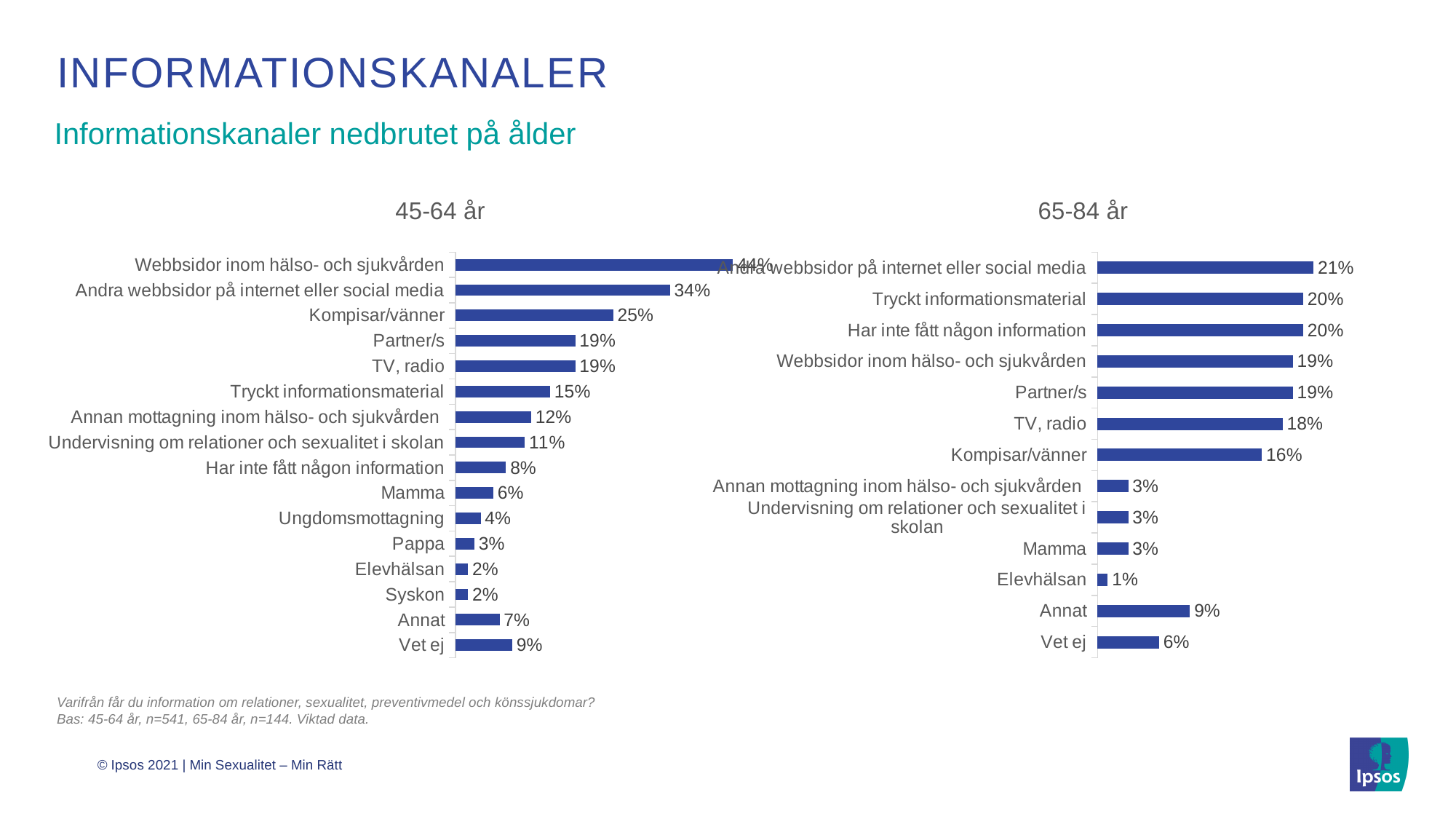

# informationskanaler
Informationskanaler nedbrutet på ålder

### Chart:

| Category | 45-64 år |
|---|---|
| Vet ej | 9.0 |
| Annat | 7.0 |
| Syskon | 2.0 |
| Elevhälsan | 2.0 |
| Pappa | 3.0 |
| Ungdomsmottagning | 4.0 |
| Mamma | 6.0 |
| Har inte fått någon information | 8.0 |
| Undervisning om relationer och sexualitet i skolan | 11.0 |
| Annan mottagning inom hälso- och sjukvården  | 12.0 |
| Tryckt informationsmaterial | 15.0 |
| TV, radio | 19.0 |
| Partner/s | 19.0 |
| Kompisar/vänner | 25.0 |
| Andra webbsidor på internet eller social media | 34.0 |
| Webbsidor inom hälso- och sjukvården | 44.0 |

### Chart:

| Category | 65-84 år |
|---|---|
| Vet ej | 6.0 |
| Annat | 9.0 |
| Elevhälsan | 1.0 |
| Mamma | 3.0 |
| Undervisning om relationer och sexualitet i skolan | 3.0 |
| Annan mottagning inom hälso- och sjukvården  | 3.0 |
| Kompisar/vänner | 16.0 |
| TV, radio | 18.0 |
| Partner/s | 19.0 |
| Webbsidor inom hälso- och sjukvården | 19.0 |
| Har inte fått någon information | 20.0 |
| Tryckt informationsmaterial | 20.0 |
| Andra webbsidor på internet eller social media | 21.0 |
Varifrån får du information om relationer, sexualitet, preventivmedel och könssjukdomar?
Bas: 45-64 år, n=541, 65-84 år, n=144. Viktad data.